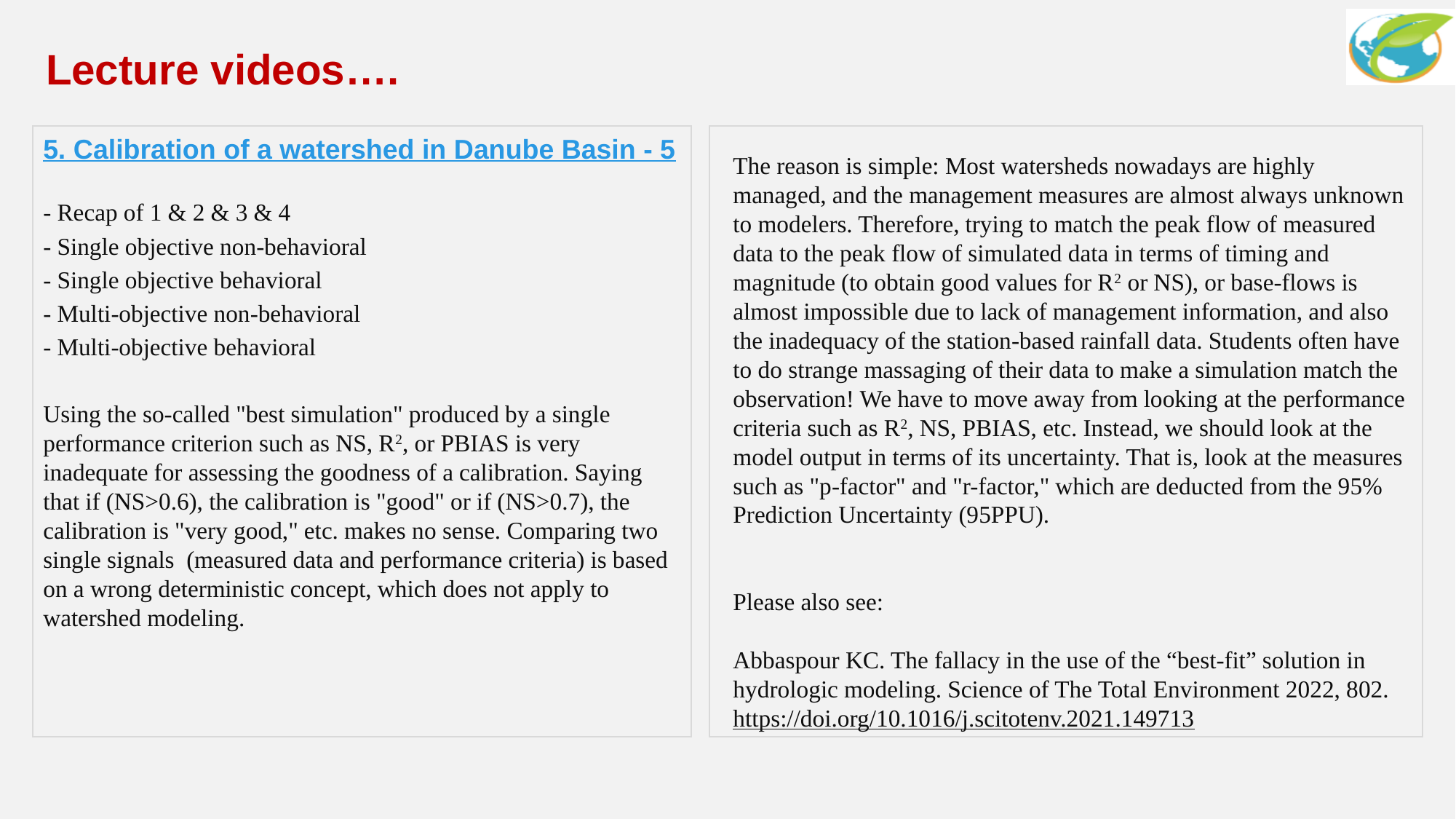

Lecture videos….
5. Calibration of a watershed in Danube Basin - 5

- Recap of 1 & 2 & 3 & 4
- Single objective non-behavioral
- Single objective behavioral
- Multi-objective non-behavioral
- Multi-objective behavioral

Using the so-called "best simulation" produced by a single performance criterion such as NS, R2, or PBIAS is very inadequate for assessing the goodness of a calibration. Saying that if (NS>0.6), the calibration is "good" or if (NS>0.7), the calibration is "very good," etc. makes no sense. Comparing two single signals  (measured data and performance criteria) is based on a wrong deterministic concept, which does not apply to watershed modeling.

The reason is simple: Most watersheds nowadays are highly managed, and the management measures are almost always unknown to modelers. Therefore, trying to match the peak flow of measured data to the peak flow of simulated data in terms of timing and magnitude (to obtain good values for R2 or NS), or base-flows is almost impossible due to lack of management information, and also the inadequacy of the station-based rainfall data. Students often have to do strange massaging of their data to make a simulation match the observation! We have to move away from looking at the performance criteria such as R2, NS, PBIAS, etc. Instead, we should look at the model output in terms of its uncertainty. That is, look at the measures such as "p-factor" and "r-factor," which are deducted from the 95% Prediction Uncertainty (95PPU).

Please also see:

Abbaspour KC. The fallacy in the use of the “best-fit” solution in hydrologic modeling. Science of The Total Environment 2022, 802.
https://doi.org/10.1016/j.scitotenv.2021.149713